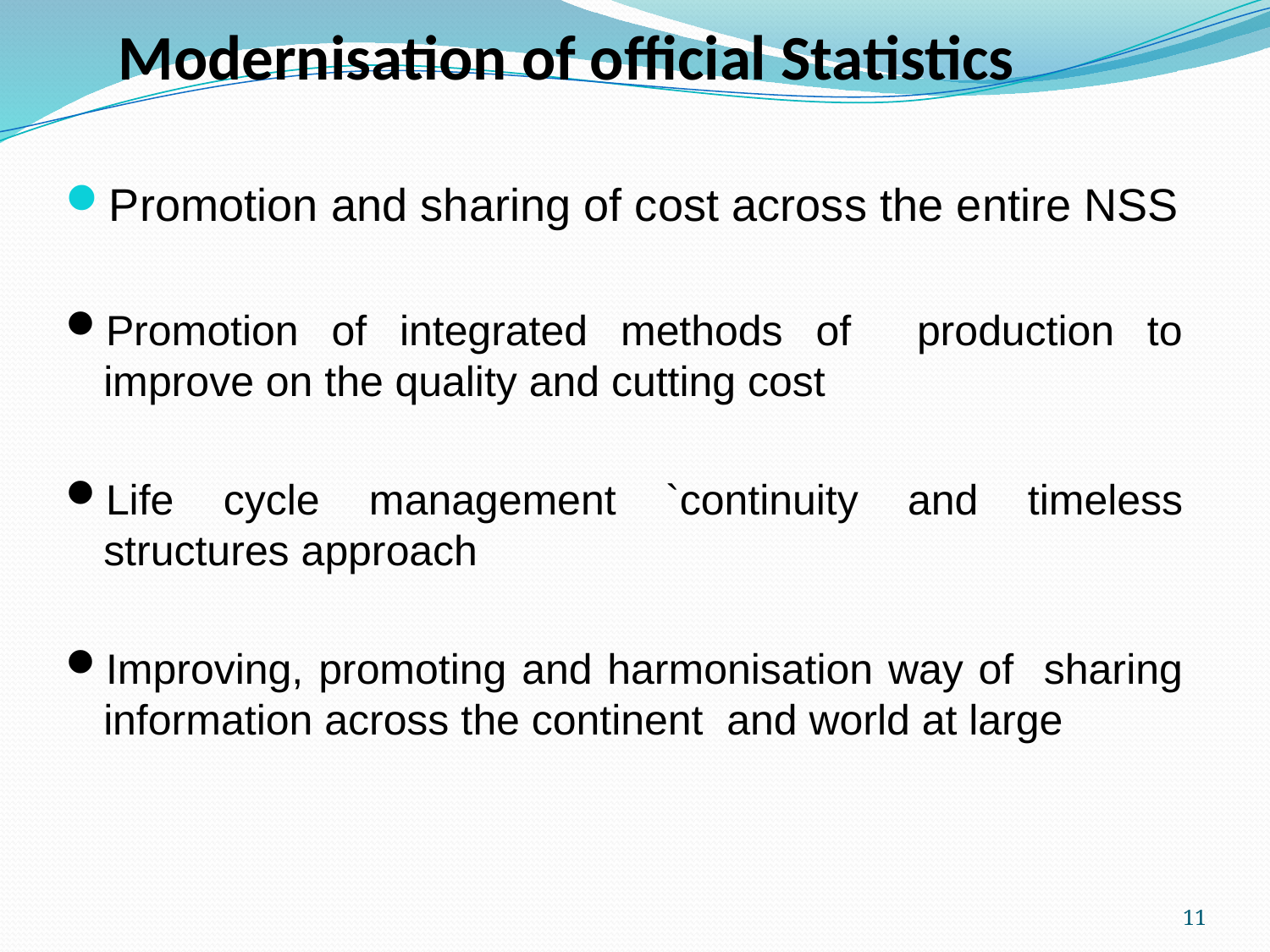

# Modernisation of official Statistics
Promotion and sharing of cost across the entire NSS

Promotion of integrated methods of  production to improve on the quality and cutting cost

Life cycle management `continuity and timeless structures approach

Improving, promoting and harmonisation way of  sharing information across the continent  and world at large
11